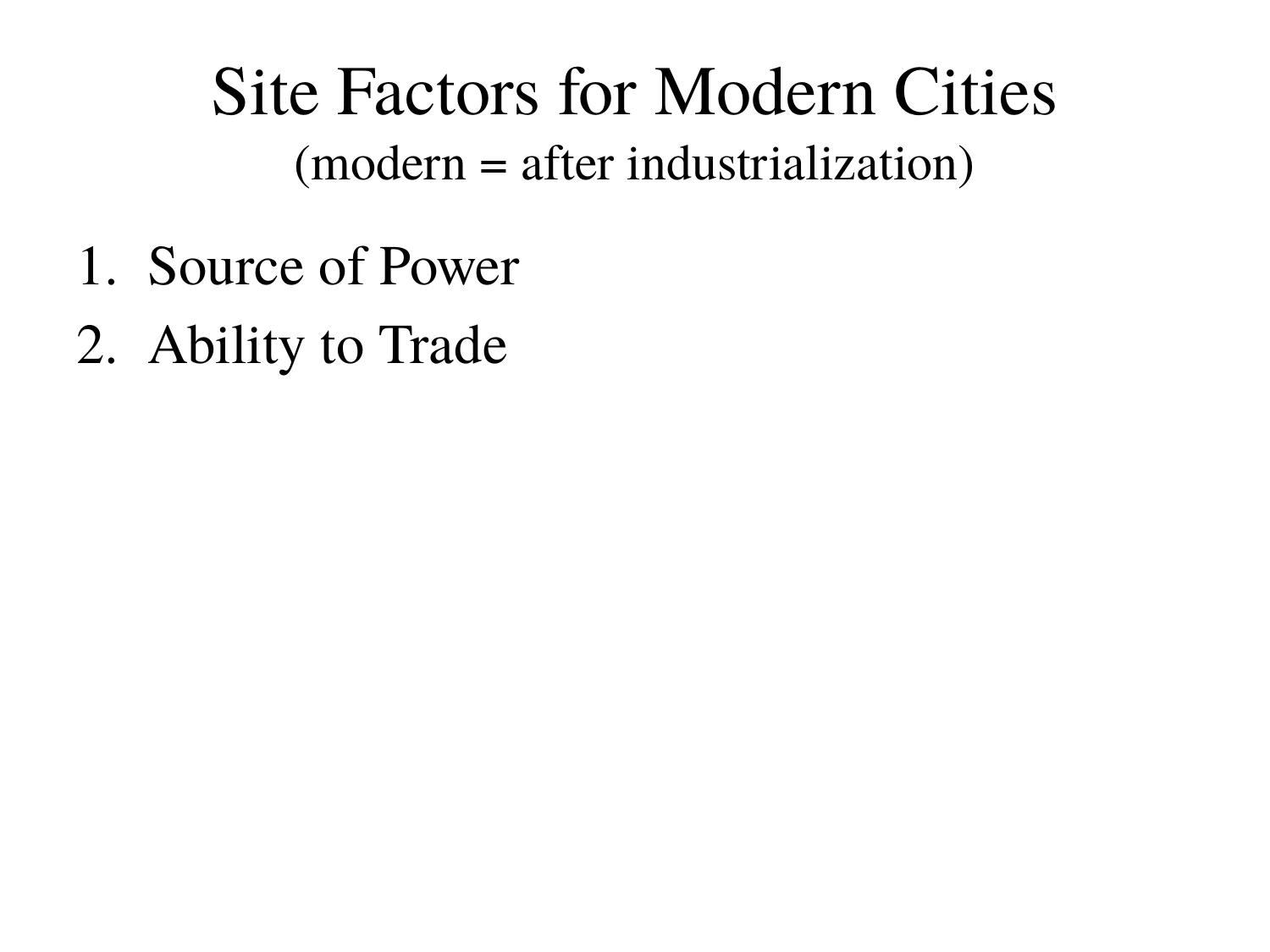

# Site Factors for Modern Cities (modern = after industrialization)
Source of Power
Ability to Trade